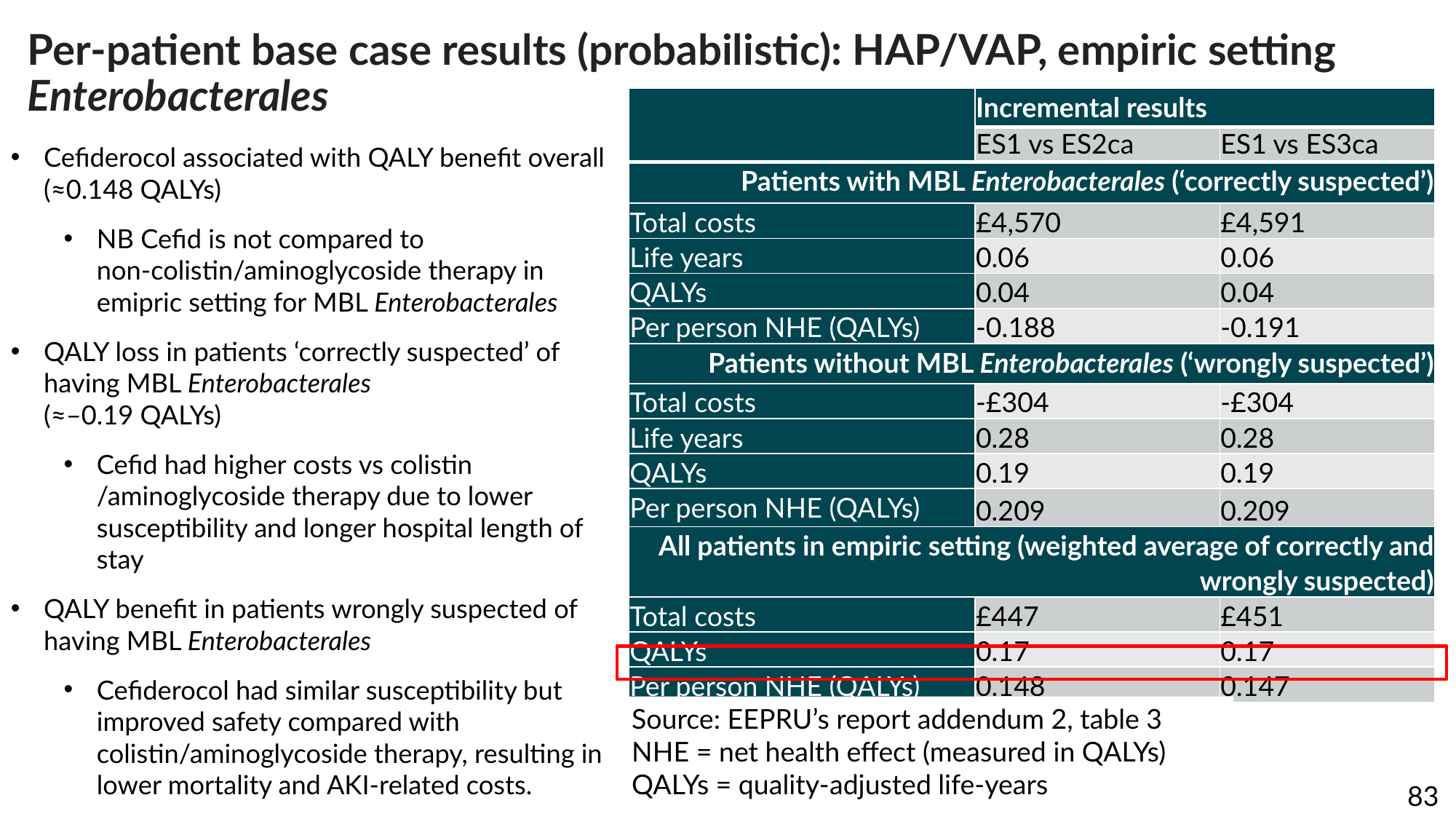

# Per-patient base case results (probabilistic): HAP/VAP, empiric setting Enterobacterales
|  | Incremental results |  |
| --- | --- | --- |
|  | ES1 vs ES2ca | ES1 vs ES3ca |
| Patients with MBL Enterobacterales (‘correctly suspected’) |  |  |
| Total costs | £4,570 | £4,591 |
| Life years | 0.06 | 0.06 |
| QALYs | 0.04 | 0.04 |
| Per person NHE (QALYs) | -0.188 | -0.191 |
| Patients without MBL Enterobacterales (‘wrongly suspected’) |  |  |
| Total costs | -£304 | -£304 |
| Life years | 0.28 | 0.28 |
| QALYs | 0.19 | 0.19 |
| Per person NHE (QALYs) | 0.209 | 0.209 |
| All patients in empiric setting (weighted average of correctly and wrongly suspected) |  |  |
| Total costs | £447 | £451 |
| QALYs | 0.17 | 0.17 |
| Per person NHE (QALYs) | 0.148 | 0.147 |
Cefiderocol associated with QALY benefit overall (≈0.148 QALYs)
NB Cefid is not compared to non-colistin/aminoglycoside therapy in emipric setting for MBL Enterobacterales
QALY loss in patients ‘correctly suspected’ of having MBL Enterobacterales
(≈–0.19 QALYs)
Cefid had higher costs vs colistin /aminoglycoside therapy due to lower susceptibility and longer hospital length of stay
QALY benefit in patients wrongly suspected of having MBL Enterobacterales
Cefiderocol had similar susceptibility but improved safety compared with colistin/aminoglycoside therapy, resulting in lower mortality and AKI-related costs.

Source: EEPRU’s report addendum 2, table 3
NHE = net health effect (measured in QALYs)
QALYs = quality-adjusted life-years